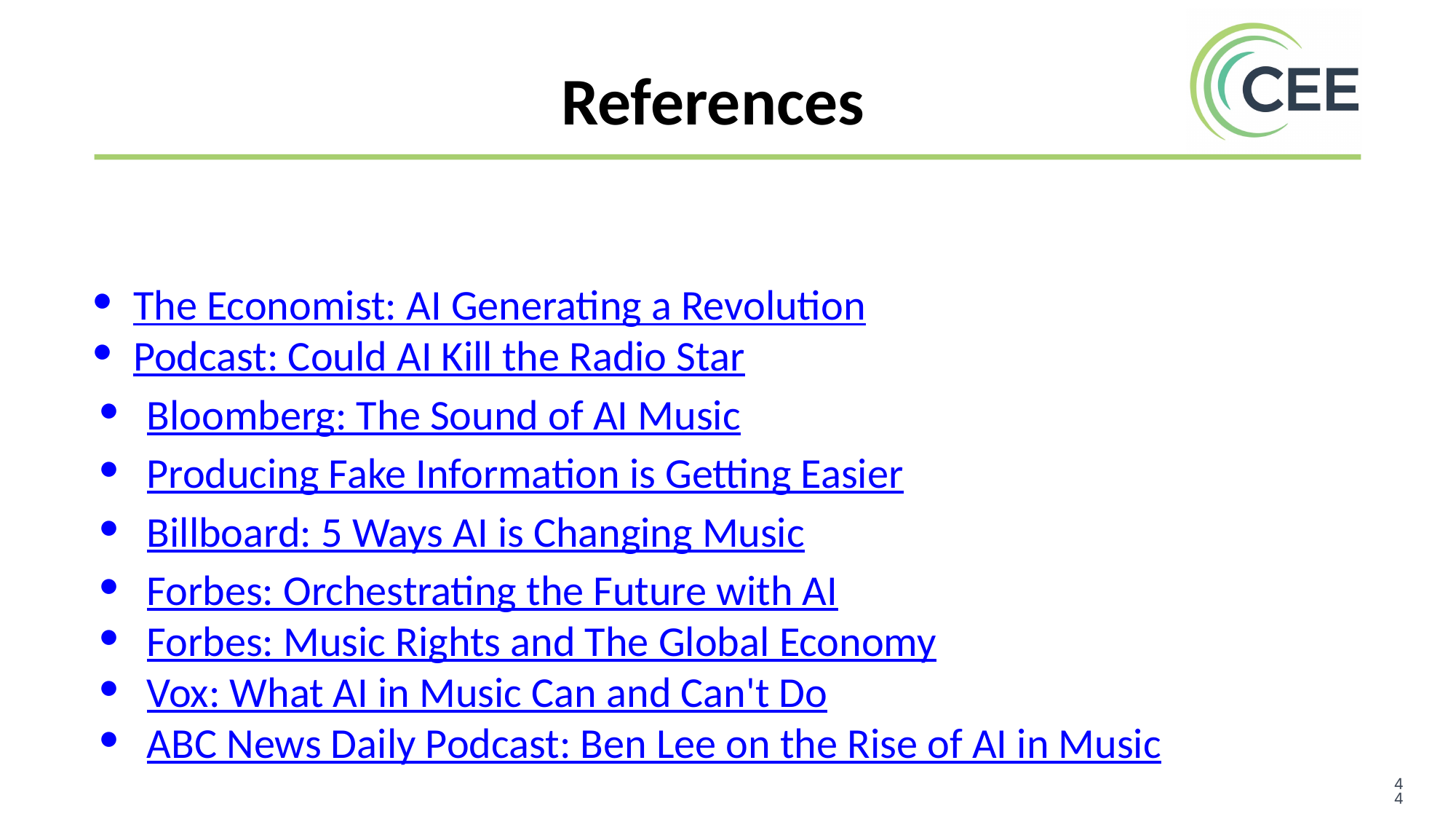

References

The Economist: AI Generating a Revolution
Podcast: Could AI Kill the Radio Star
Bloomberg: The Sound of AI Music
Producing Fake Information is Getting Easier
Billboard: 5 Ways AI is Changing Music
Forbes: Orchestrating the Future with AI
Forbes: Music Rights and The Global Economy
Vox: What AI in Music Can and Can't Do
ABC News Daily Podcast: Ben Lee on the Rise of AI in Music

44